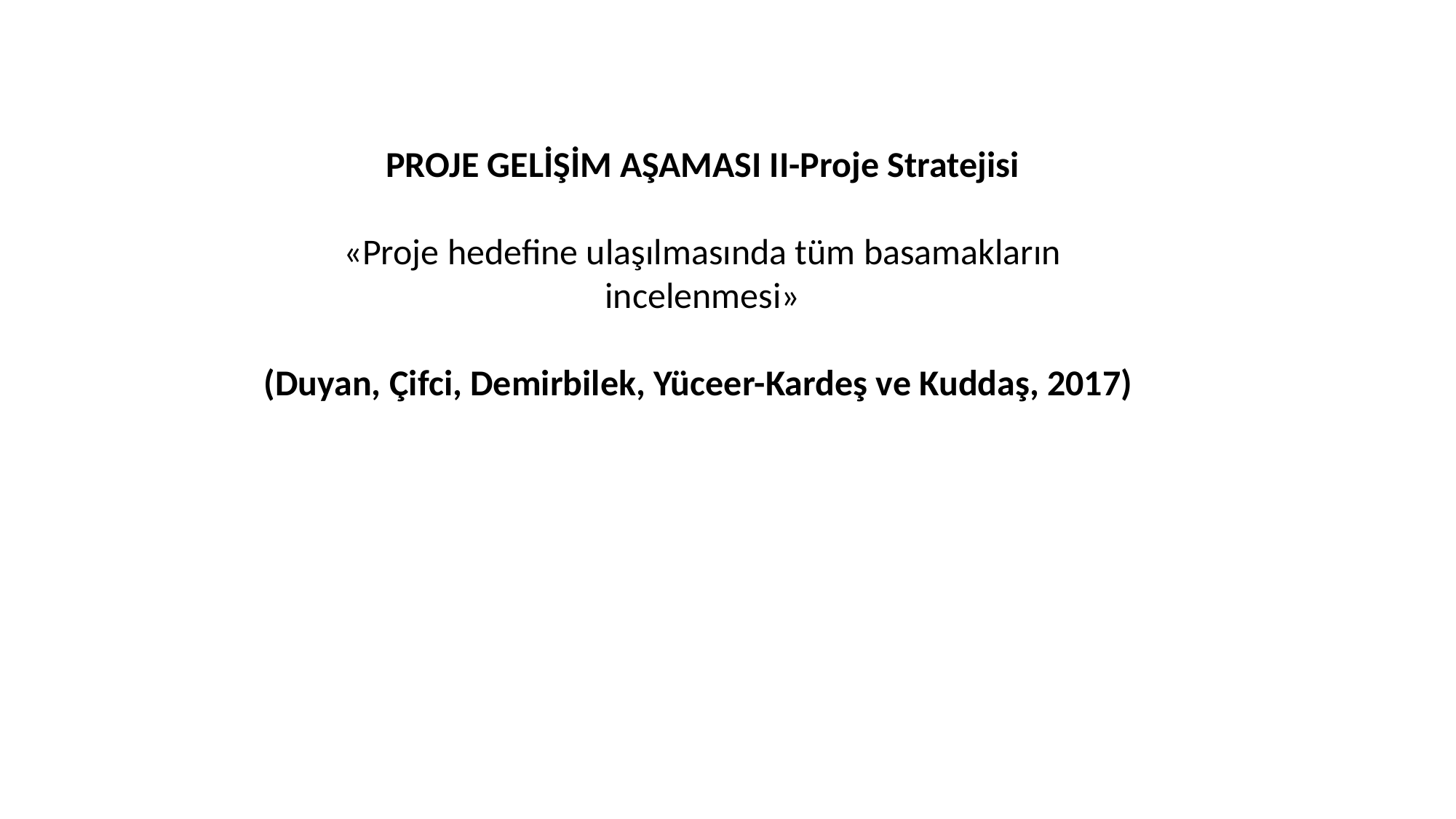

PROJE GELİŞİM AŞAMASI II-Proje Stratejisi

«Proje hedefine ulaşılmasında tüm basamakların incelenmesi»

(Duyan, Çifci, Demirbilek, Yüceer-Kardeş ve Kuddaş, 2017)